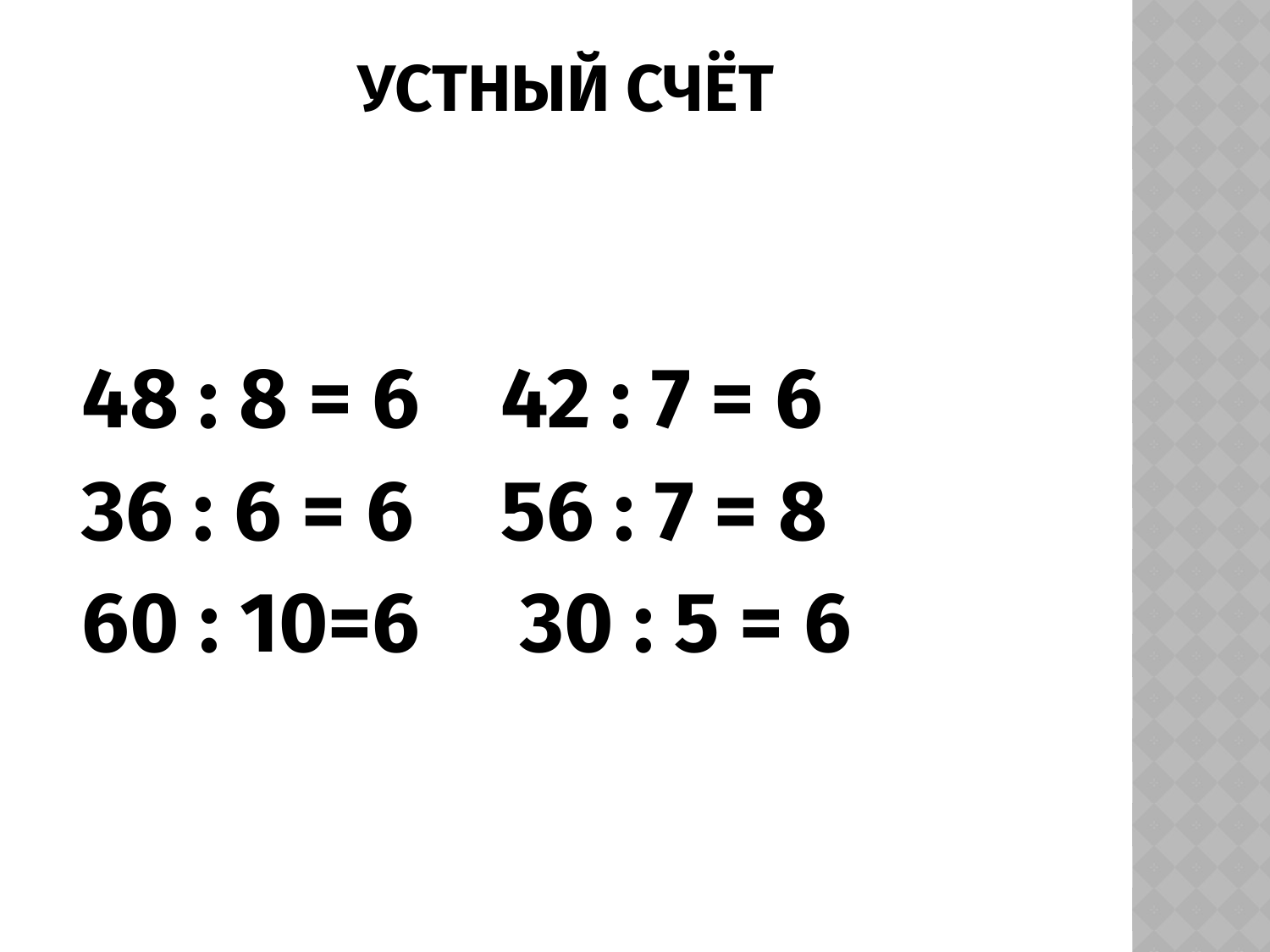

# Устный счёт
48 : 8 = 6	42 : 7 = 6
36 : 6 = 6	56 : 7 = 8
60 : 10=6     30 : 5 = 6